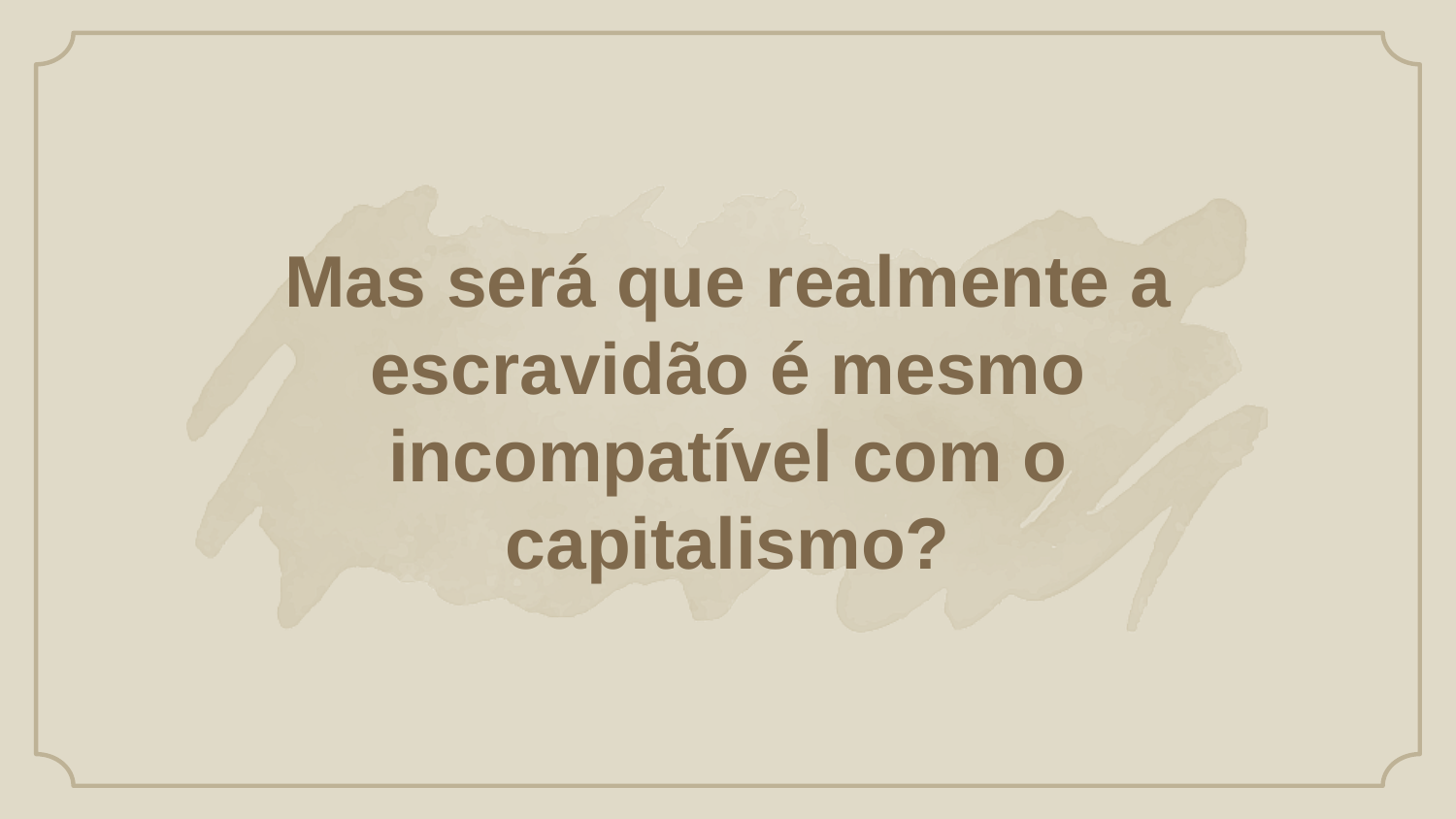

# Mas será que realmente a escravidão é mesmo incompatível com o capitalismo?